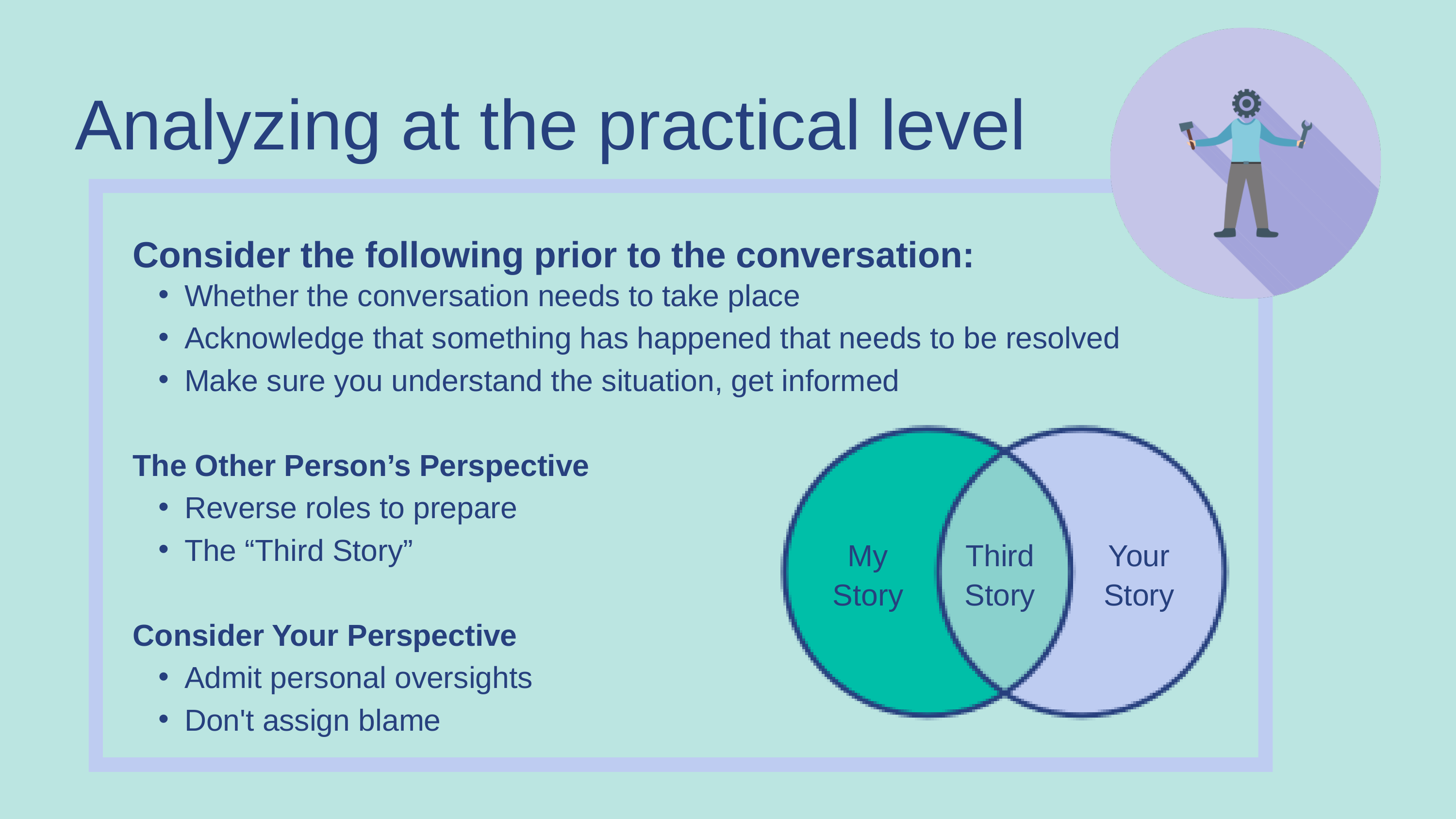

Analyzing at the practical level

Consider the following prior to the conversation:
Whether the conversation needs to take place
Acknowledge that something has happened that needs to be resolved
Make sure you understand the situation, get informed

The Other Person’s Perspective
Reverse roles to prepare
The “Third Story”

Consider Your Perspective
Admit personal oversights
Don't assign blame

My Story
Third Story
Your Story